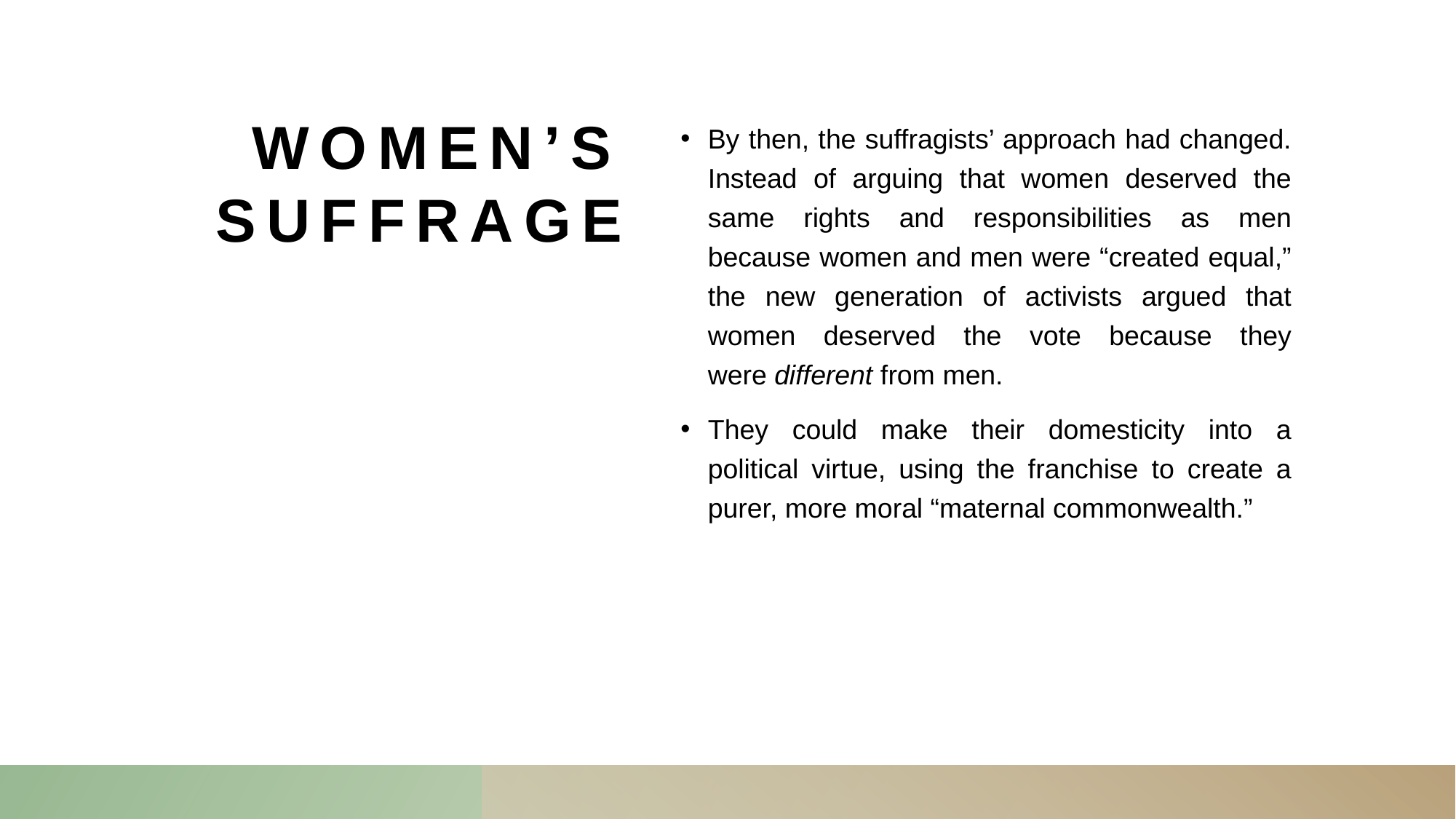

# WOMEN’S SUFFRAGE
By then, the suffragists’ approach had changed. Instead of arguing that women deserved the same rights and responsibilities as men because women and men were “created equal,” the new generation of activists argued that women deserved the vote because they were different from men.
They could make their domesticity into a political virtue, using the franchise to create a purer, more moral “maternal commonwealth.”